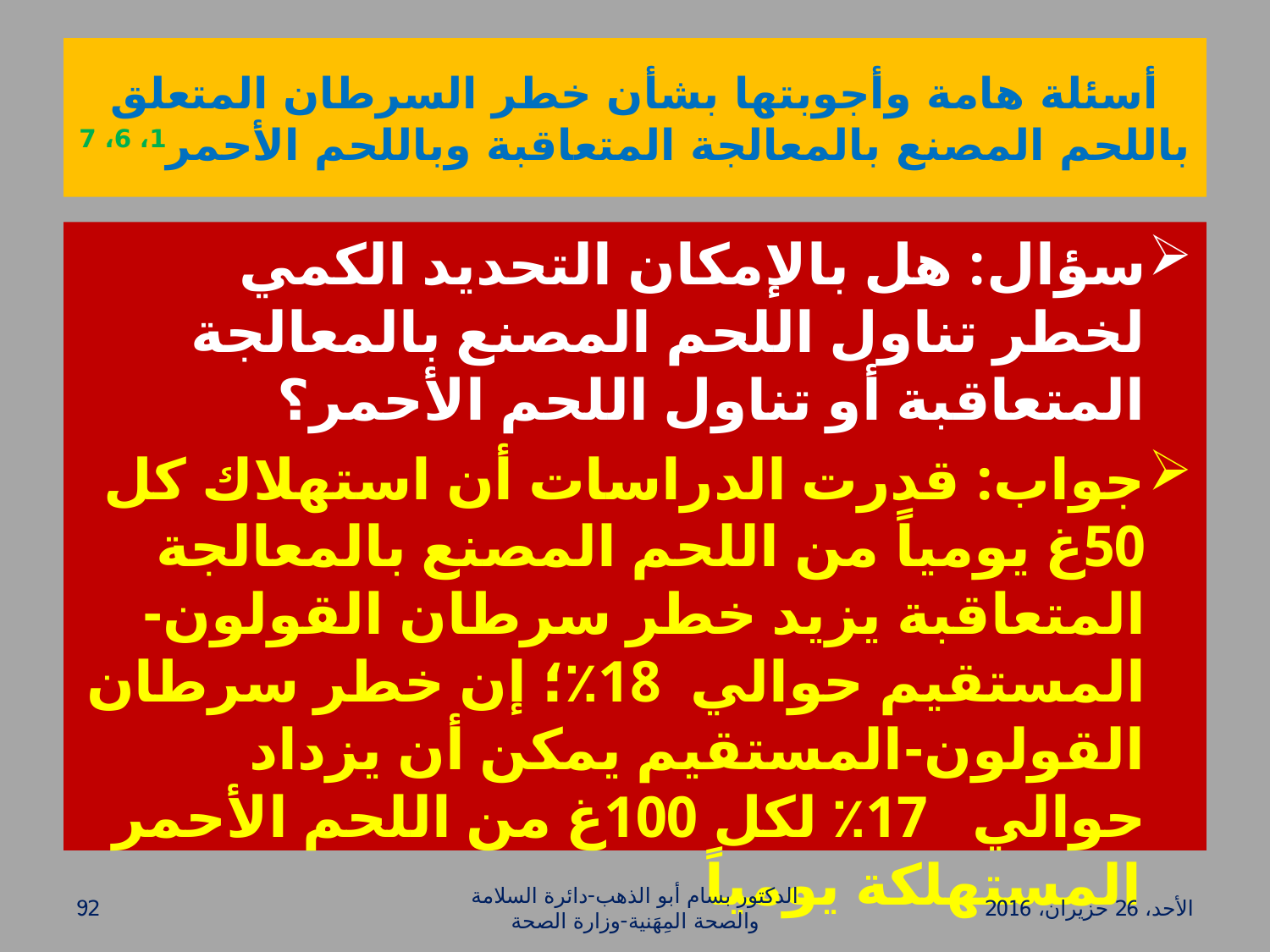

# أسئلة هامة وأجوبتها بشأن خطر السرطان المتعلق باللحم المصنع بالمعالجة المتعاقبة وباللحم الأحمر1، 6، 7
سؤال: هل بالإمكان التحديد الكمي  لخطر تناول اللحم المصنع بالمعالجة المتعاقبة أو تناول اللحم الأحمر؟
جواب: قدرت الدراسات أن استهلاك كل 50غ يومياً من اللحم المصنع بالمعالجة المتعاقبة يزيد خطر سرطان القولون-المستقيم حوالي  18٪؛ إن خطر سرطان القولون-المستقيم يمكن أن يزداد حوالي   17٪ لكل 100غ من اللحم الأحمر المستهلكة يومياً

92
الدكتور بسام أبو الذهب-دائرة السلامة والصحة المِهَنية-وزارة الصحة
الأحد، 26 حزيران، 2016